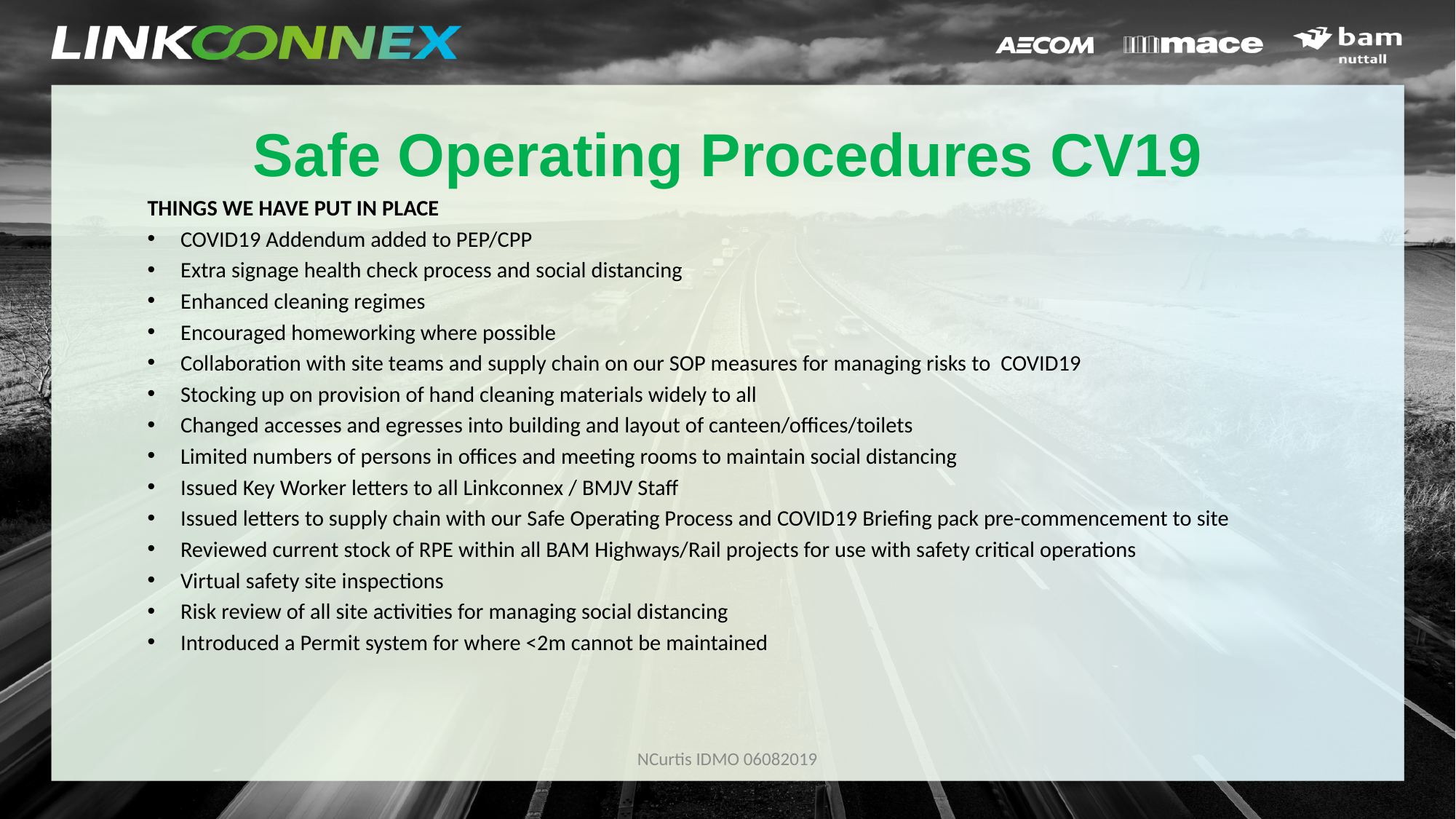

# Safe Operating Procedures CV19
THINGS WE HAVE PUT IN PLACE
COVID19 Addendum added to PEP/CPP
Extra signage health check process and social distancing
Enhanced cleaning regimes
Encouraged homeworking where possible
Collaboration with site teams and supply chain on our SOP measures for managing risks to  COVID19
Stocking up on provision of hand cleaning materials widely to all
Changed accesses and egresses into building and layout of canteen/offices/toilets
Limited numbers of persons in offices and meeting rooms to maintain social distancing
Issued Key Worker letters to all Linkconnex / BMJV Staff
Issued letters to supply chain with our Safe Operating Process and COVID19 Briefing pack pre-commencement to site
Reviewed current stock of RPE within all BAM Highways/Rail projects for use with safety critical operations
Virtual safety site inspections
Risk review of all site activities for managing social distancing
Introduced a Permit system for where <2m cannot be maintained
NCurtis IDMO 06082019